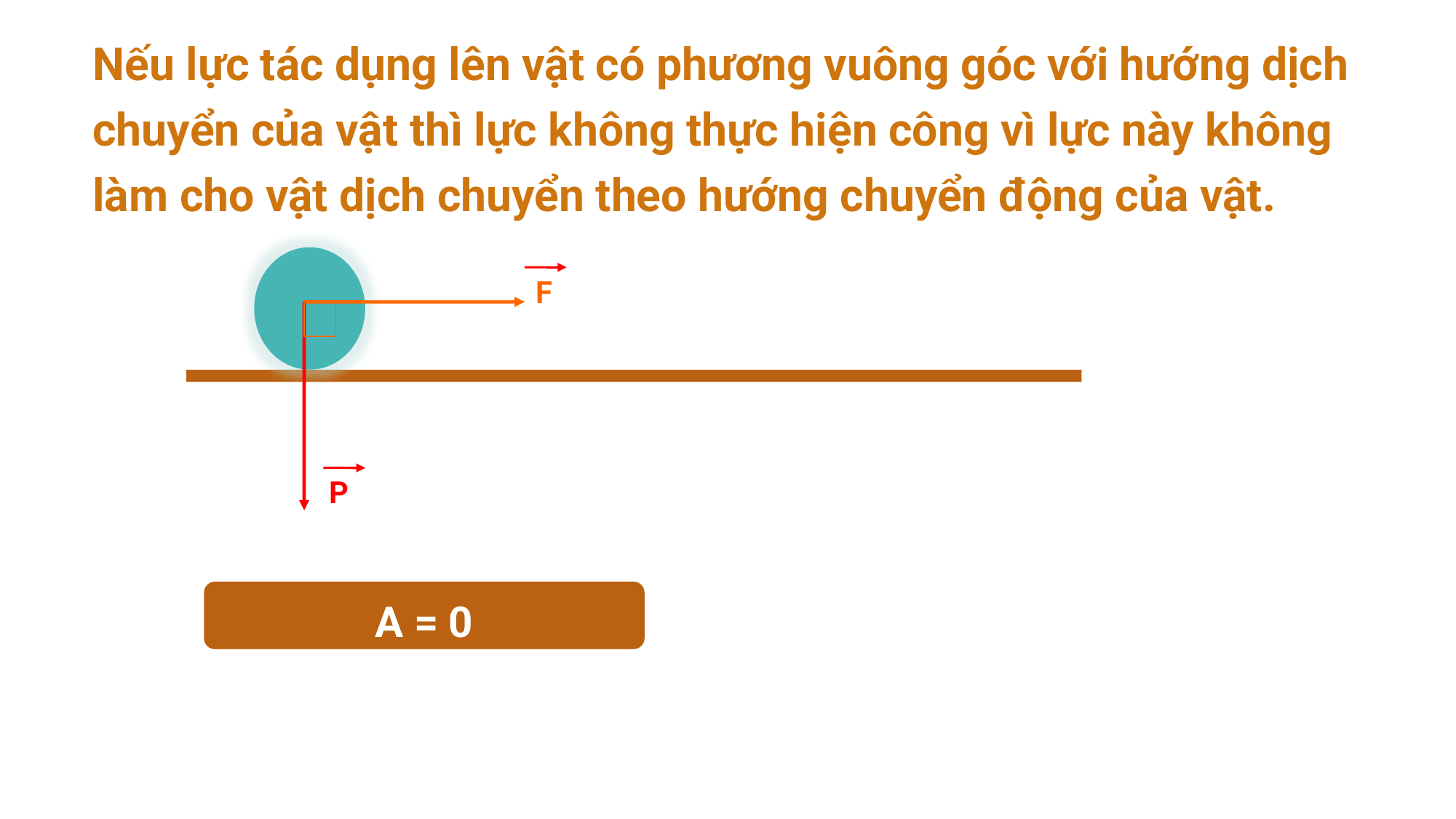

Nếu lực tác dụng lên vật có phương vuông góc với hướng dịch chuyển của vật thì lực không thực hiện công vì lực này không làm cho vật dịch chuyển theo hướng chuyển động của vật.

F

P

A = 0